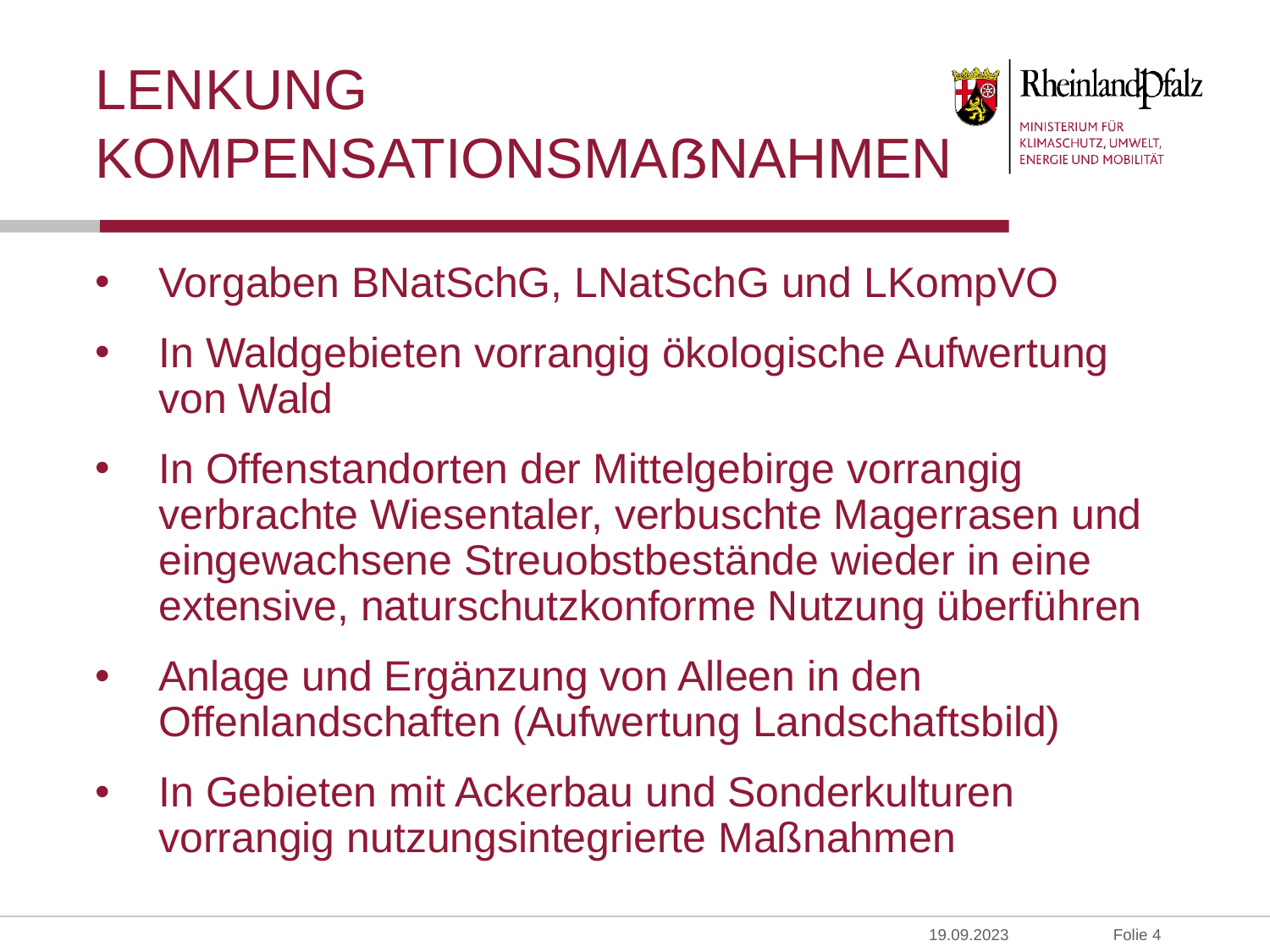

# Lenkung KompensationsMaßnahmen
Vorgaben BNatSchG, LNatSchG und LKompVO
In Waldgebieten vorrangig ökologische Aufwertung von Wald
In Offenstandorten der Mittelgebirge vorrangig verbrachte Wiesentaler, verbuschte Magerrasen und eingewachsene Streuobstbestände wieder in eine extensive, naturschutzkonforme Nutzung überführen
Anlage und Ergänzung von Alleen in den Offenlandschaften (Aufwertung Landschaftsbild)
In Gebieten mit Ackerbau und Sonderkulturen vorrangig nutzungsintegrierte Maßnahmen